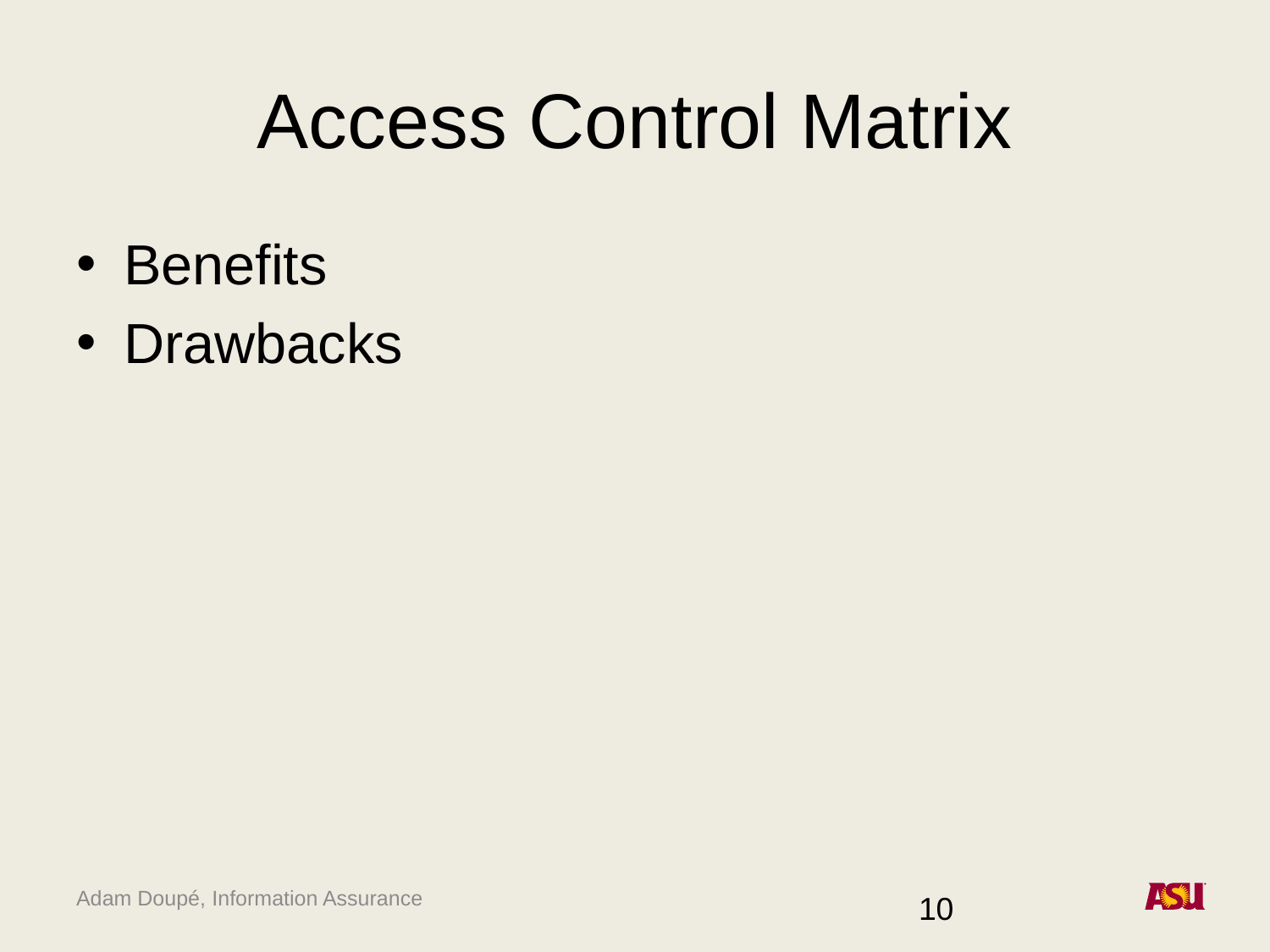

# Access Control Matrix
Benefits
Drawbacks

10